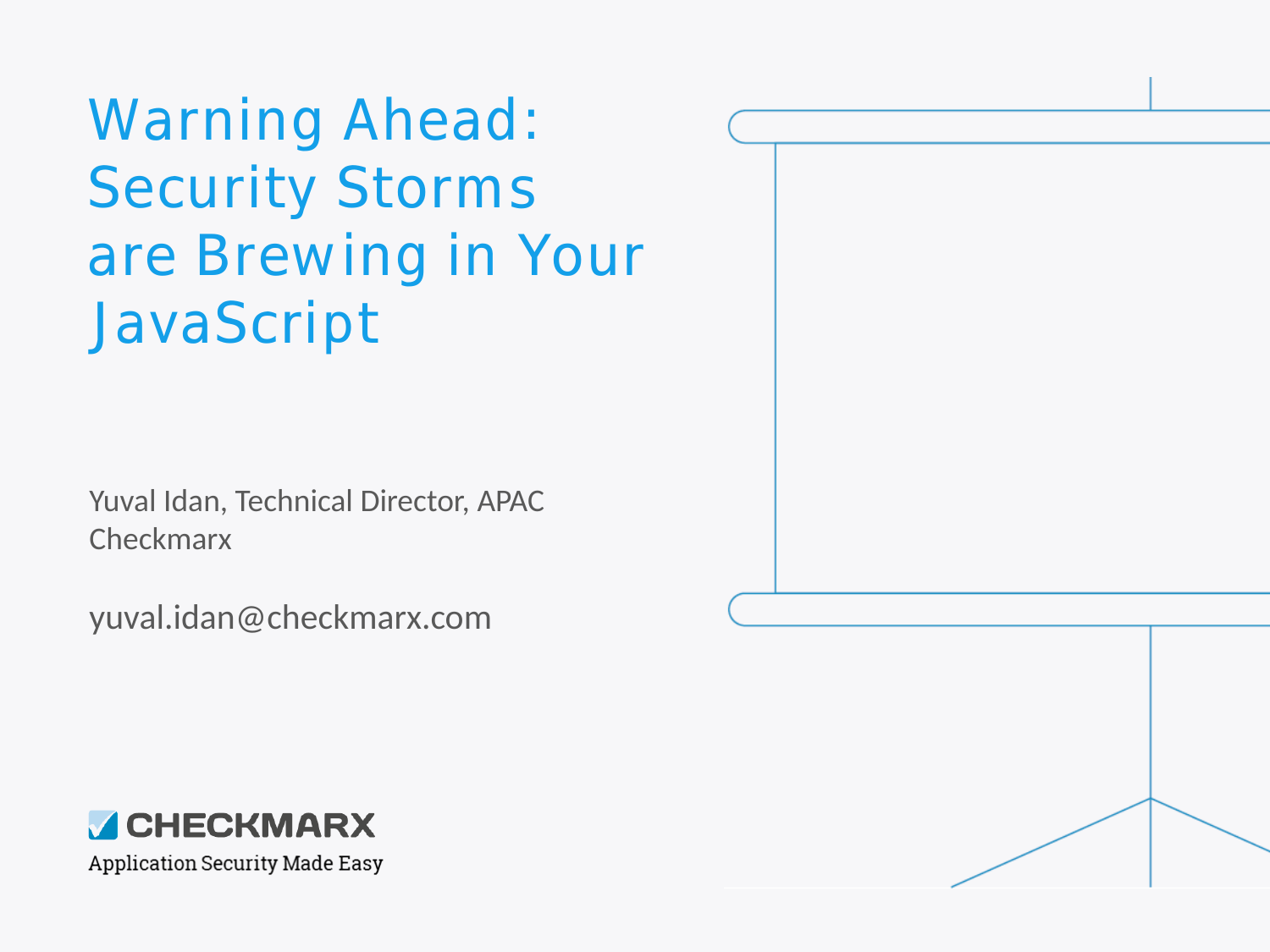

Yuval Idan, Technical Director, APAC
Checkmarx

yuval.idan@checkmarx.com